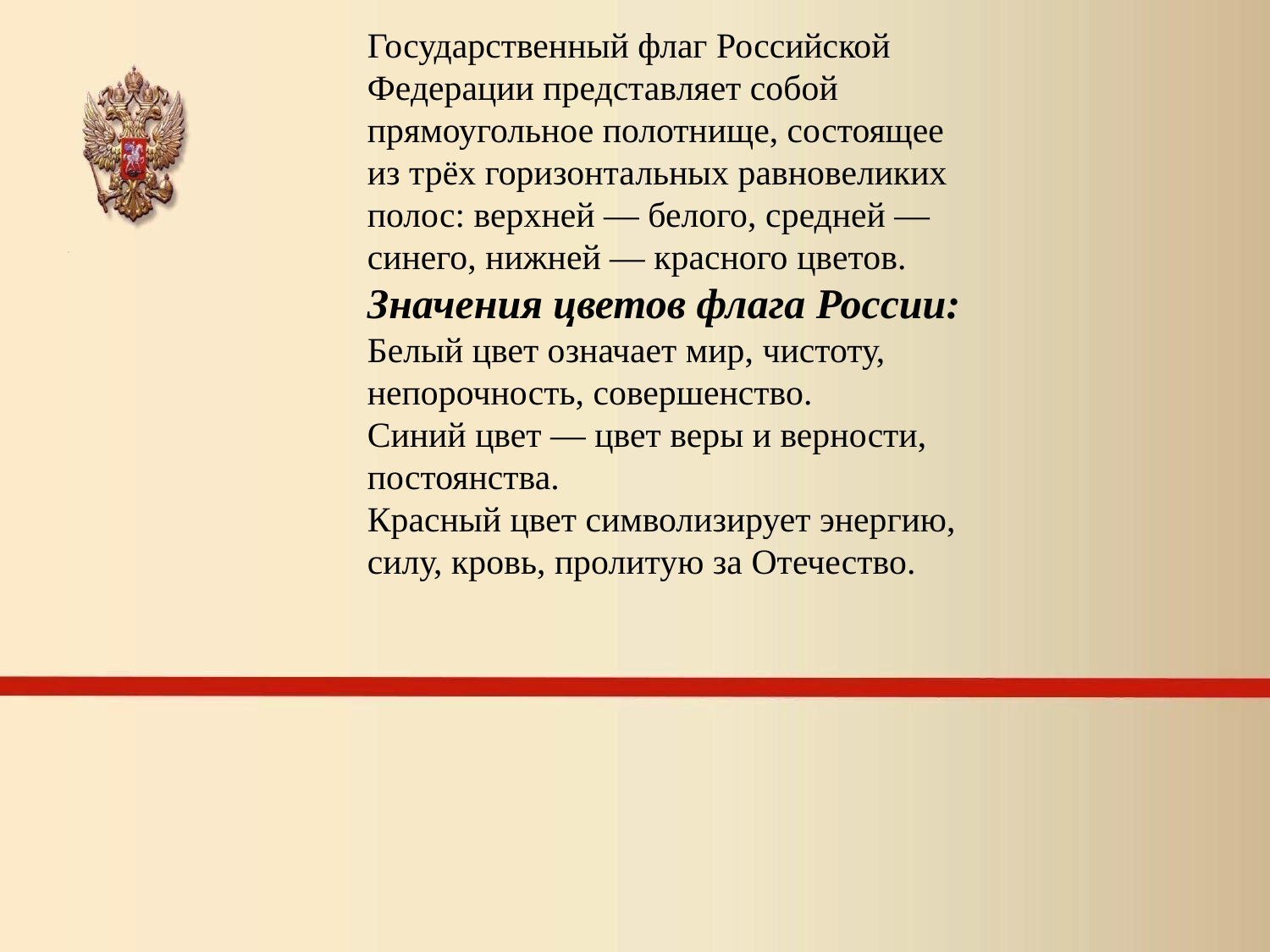

Государственный флаг Российской Федерации представляет собой прямоугольное полотнище, состоящее из трёх горизонтальных равновеликих полос: верхней — белого, средней — синего, нижней — красного цветов.
Значения цветов флага России:
Белый цвет означает мир, чистоту, непорочность, совершенство.
Синий цвет — цвет веры и верности, постоянства.
Красный цвет символизирует энергию, силу, кровь, пролитую за Отечество.